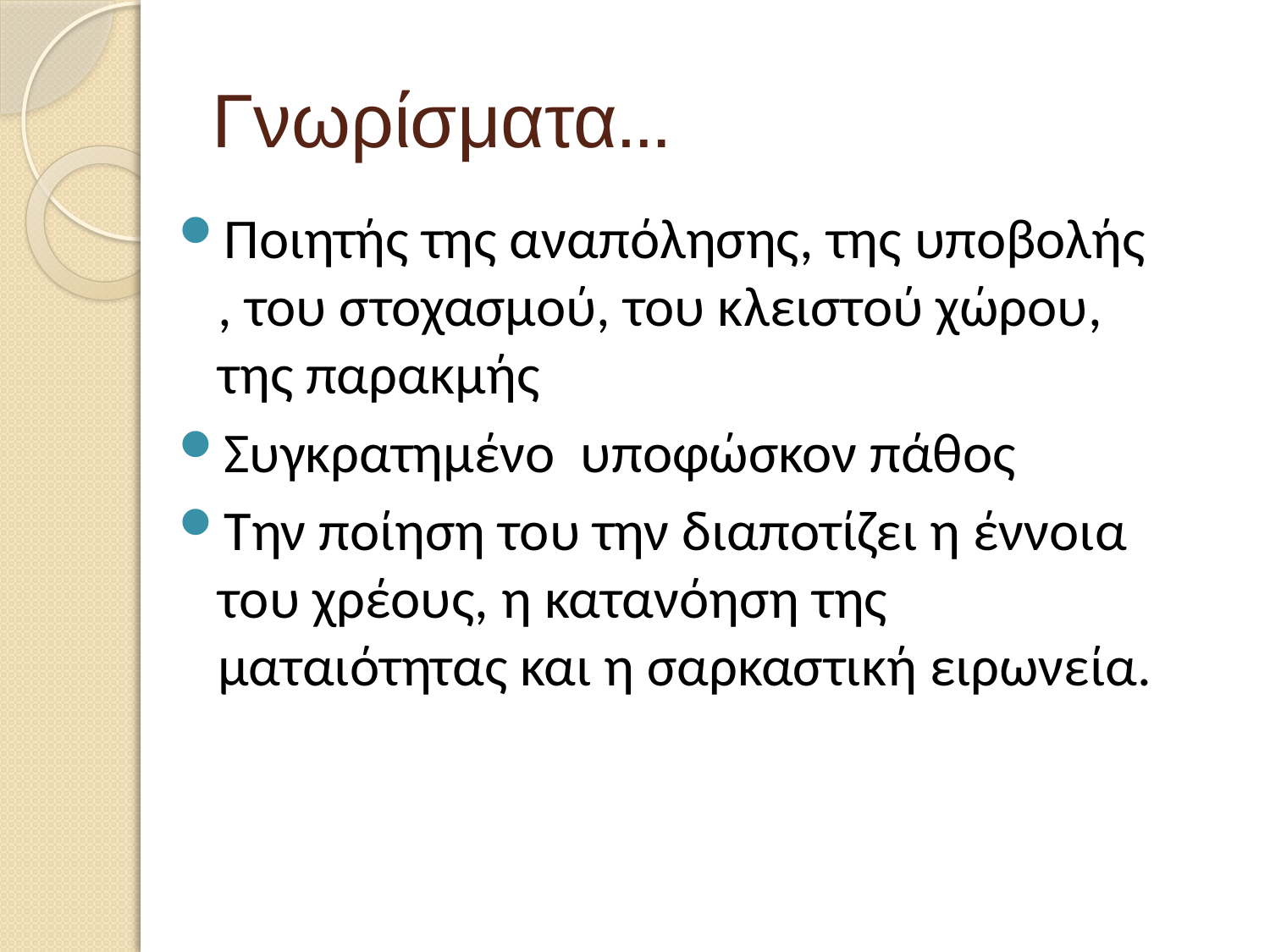

# Γνωρίσματα…
Ποιητής της αναπόλησης, της υποβολής , του στοχασμού, του κλειστού χώρου, της παρακμής
Συγκρατημένο  υποφώσκον πάθος
Την ποίηση του την διαποτίζει η έννοια του χρέους, η κατανόηση της ματαιότητας και η σαρκαστική ειρωνεία.